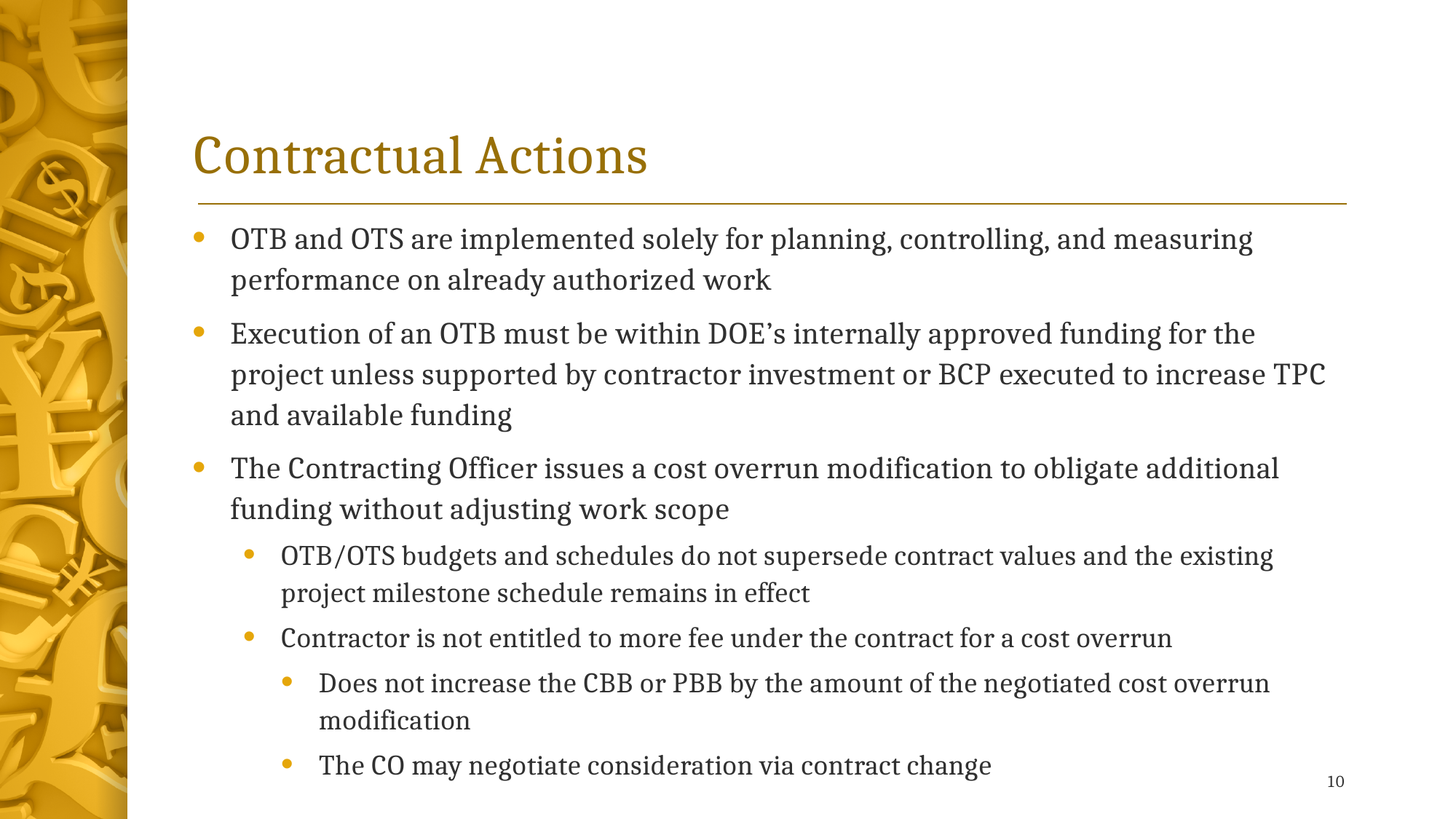

# Contractual Actions
Page 10

OTB and OTS are implemented solely for planning, controlling, and measuring performance on already authorized work
Execution of an OTB must be within DOE’s internally approved funding for the project unless supported by contractor investment or BCP executed to increase TPC and available funding
The Contracting Officer issues a cost overrun modification to obligate additional funding without adjusting work scope
OTB/OTS budgets and schedules do not supersede contract values and the existing project milestone schedule remains in effect
Contractor is not entitled to more fee under the contract for a cost overrun
Does not increase the CBB or PBB by the amount of the negotiated cost overrun modification
The CO may negotiate consideration via contract change
10